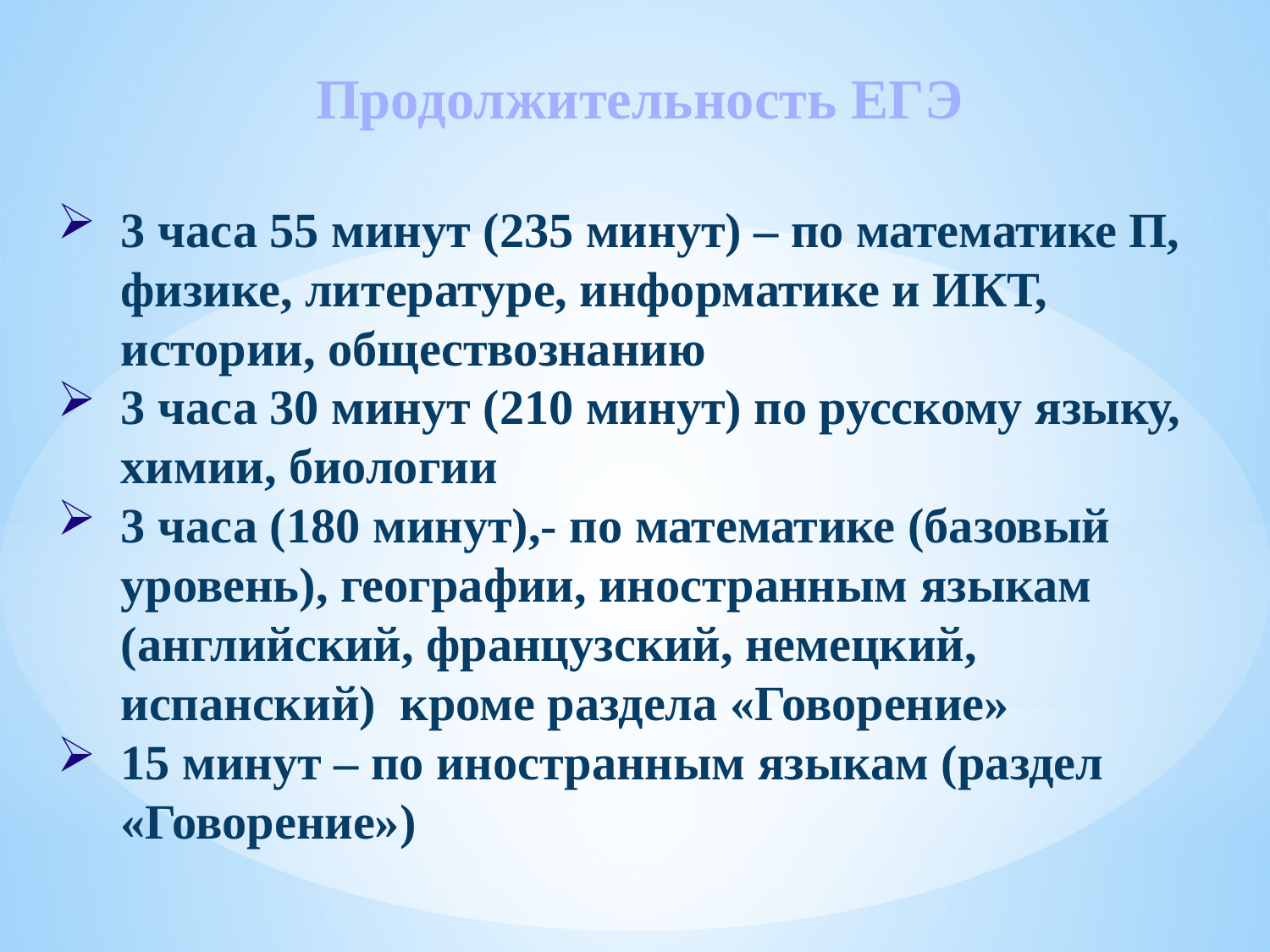

Продолжительность ЕГЭ

3 часа 55 минут (235 минут) – по математике П, физике, литературе, информатике и ИКТ, истории, обществознанию
3 часа 30 минут (210 минут) по русскому языку, химии, биологии
3 часа (180 минут),- по математике (базовый уровень), географии, иностранным языкам (английский, французский, немецкий, испанский)  кроме раздела «Говорение»
15 минут – по иностранным языкам (раздел «Говорение»)